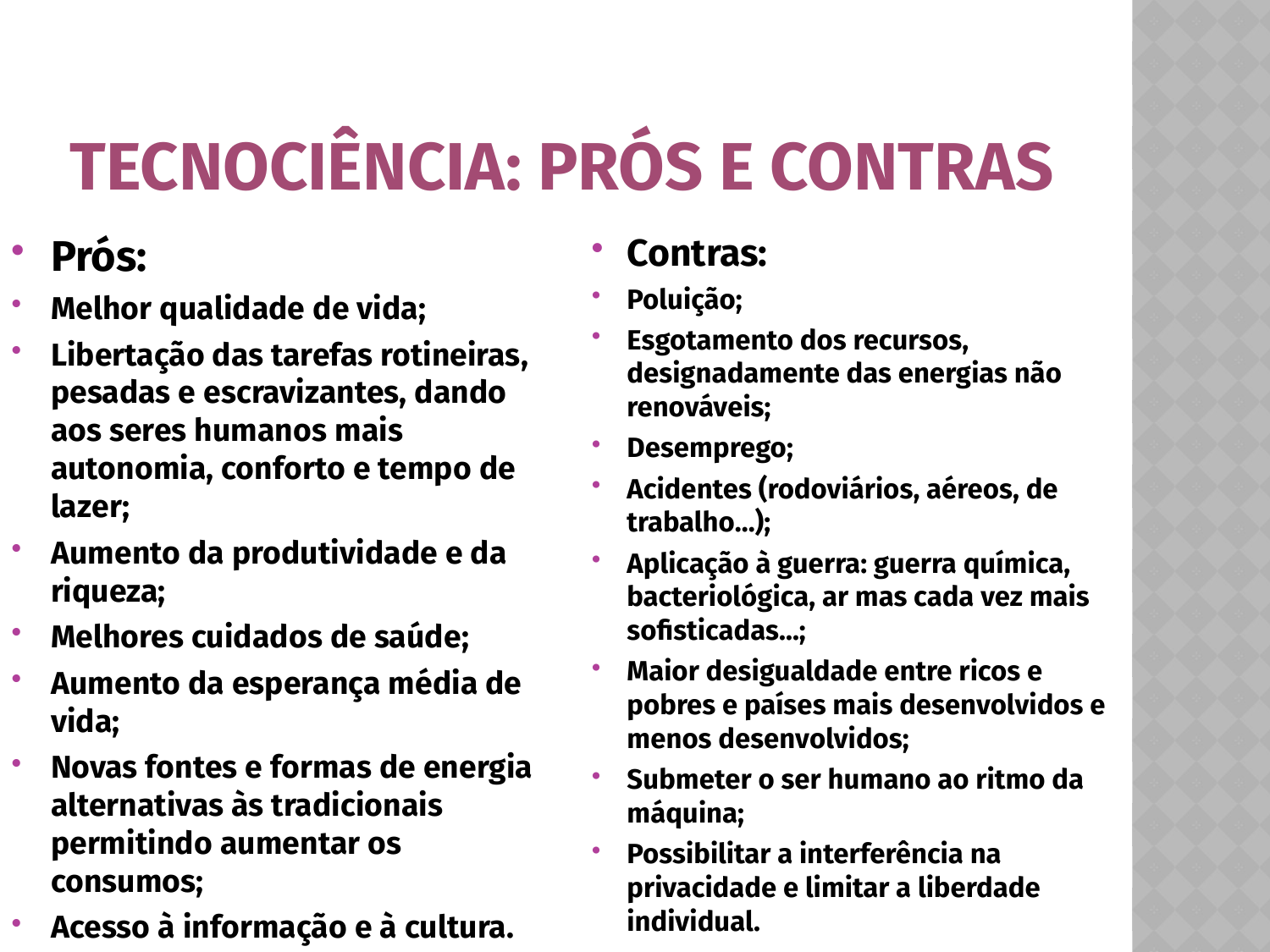

# Tecnociência: Prós e Contras
Prós:
Melhor qualidade de vida;
Libertação das tarefas rotineiras, pesadas e escravizantes, dando aos seres humanos mais autonomia, conforto e tempo de lazer;
Aumento da produtividade e da riqueza;
Melhores cuidados de saúde;
Aumento da esperança média de vida;
Novas fontes e formas de energia alternativas às tradicionais permitindo aumentar os consumos;
Acesso à informação e à cultura.

Contras:
Poluição;
Esgotamento dos recursos, designadamente das energias não renováveis;
Desemprego;
Acidentes (rodoviários, aéreos, de trabalho…);
Aplicação à guerra: guerra química, bacteriológica, ar mas cada vez mais sofisticadas…;
Maior desigualdade entre ricos e pobres e países mais desenvolvidos e menos desenvolvidos;
Submeter o ser humano ao ritmo da máquina;
Possibilitar a interferência na privacidade e limitar a liberdade individual.